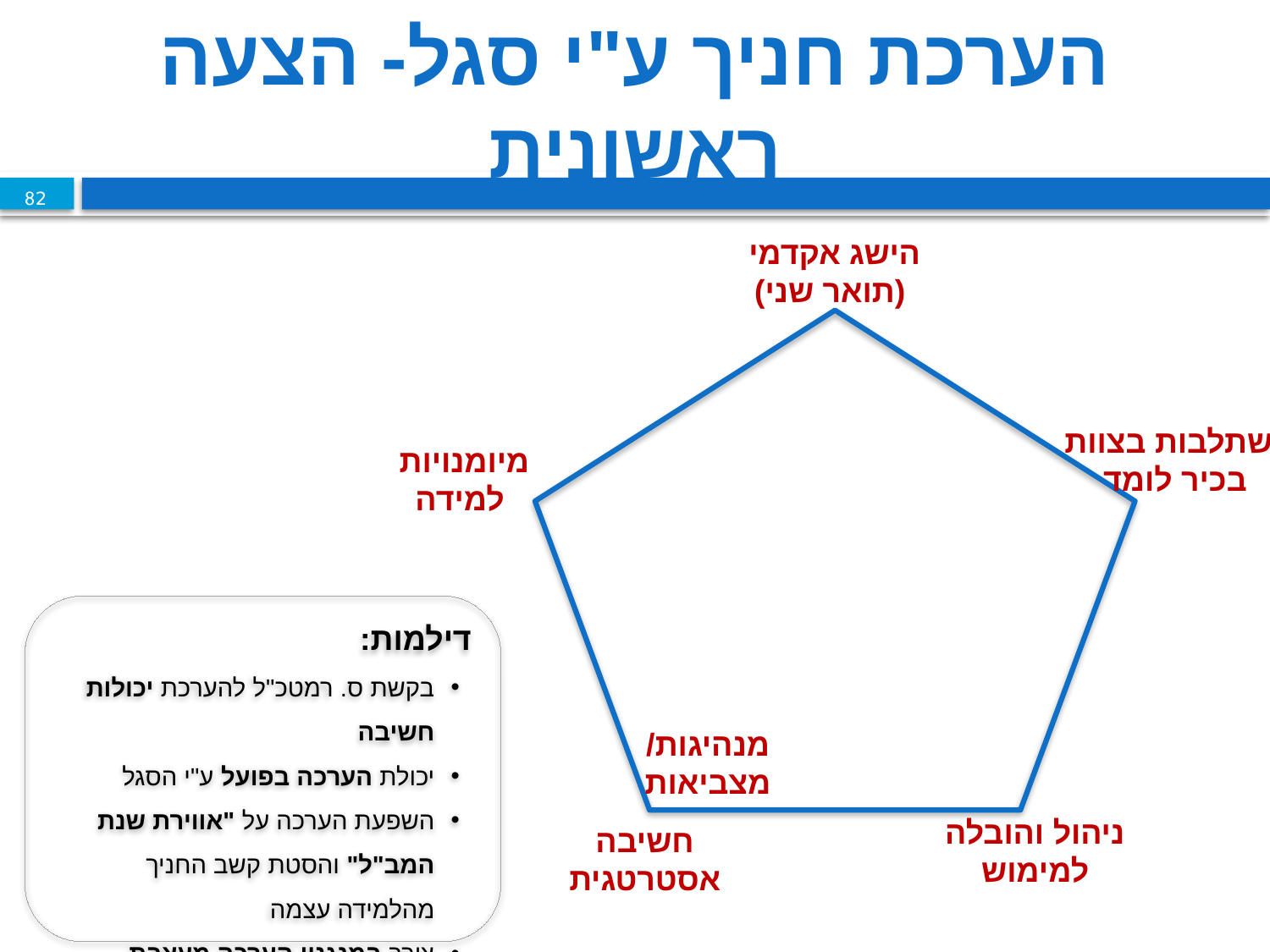

# הערכת חניך ע"י סגל- הצעה ראשונית
82
הישג אקדמי
(תואר שני)

השתלבות בצוות
בכיר לומד
מיומנויות
למידה
דילמות:
בקשת ס. רמטכ"ל להערכת יכולות חשיבה
יכולת הערכה בפועל ע"י הסגל
השפעת הערכה על "אווירת שנת המב"ל" והסטת קשב החניך מהלמידה עצמה
צורך במנגנון הערכה מעצבת איכותי!! ('תמרורי ביניים')
מנהיגות/ מצביאות
ניהול והובלה למימוש
חשיבה אסטרטגית